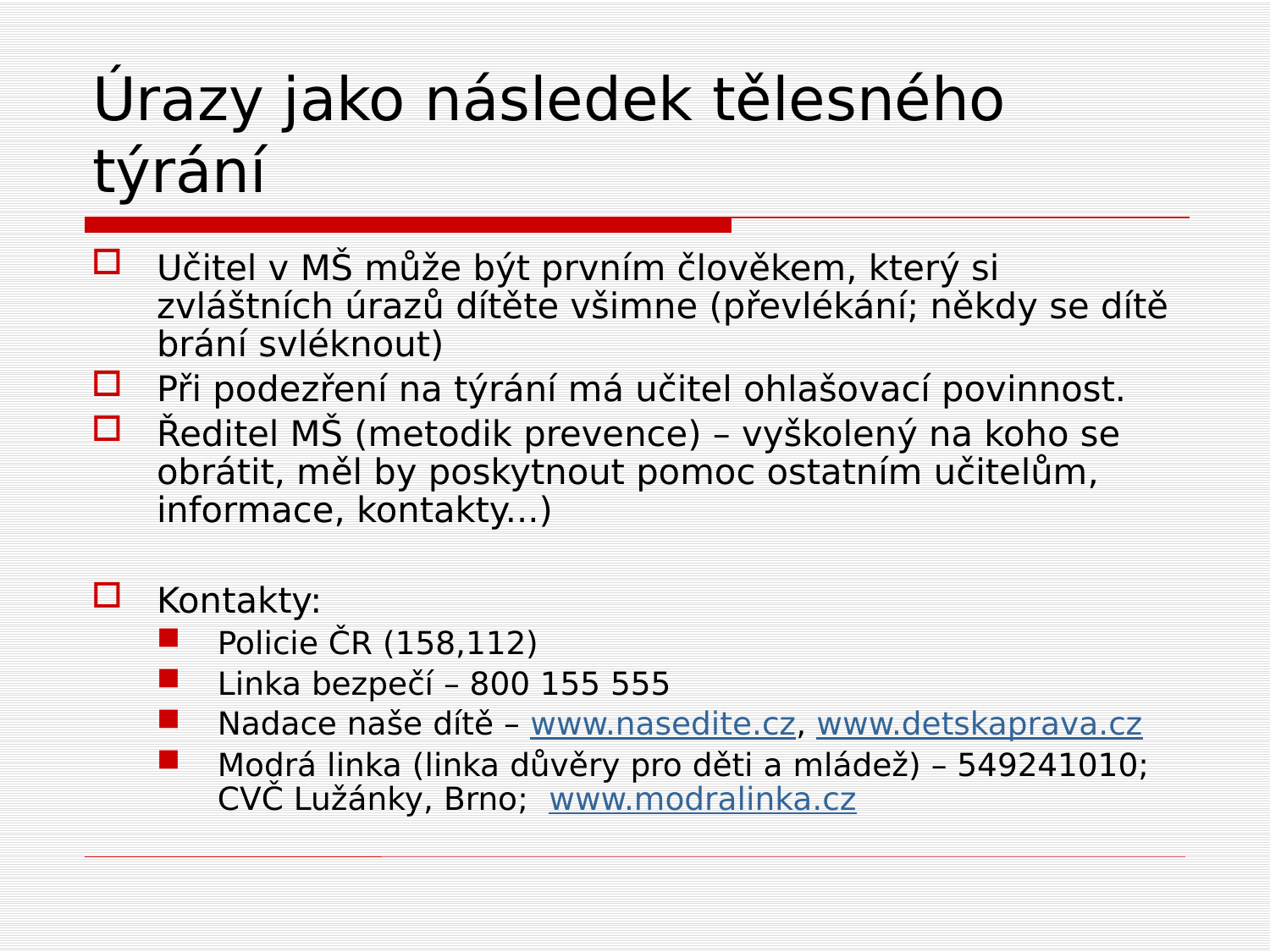

# Úrazy jako následek tělesného týrání
Učitel v MŠ může být prvním člověkem, který si zvláštních úrazů dítěte všimne (převlékání; někdy se dítě brání svléknout)
Při podezření na týrání má učitel ohlašovací povinnost.
Ředitel MŠ (metodik prevence) – vyškolený na koho se obrátit, měl by poskytnout pomoc ostatním učitelům, informace, kontakty...)

Kontakty:
Policie ČR (158,112)
Linka bezpečí – 800 155 555
Nadace naše dítě – www.nasedite.cz, www.detskaprava.cz
Modrá linka (linka důvěry pro děti a mládež) – 549241010; CVČ Lužánky, Brno;  www.modralinka.cz